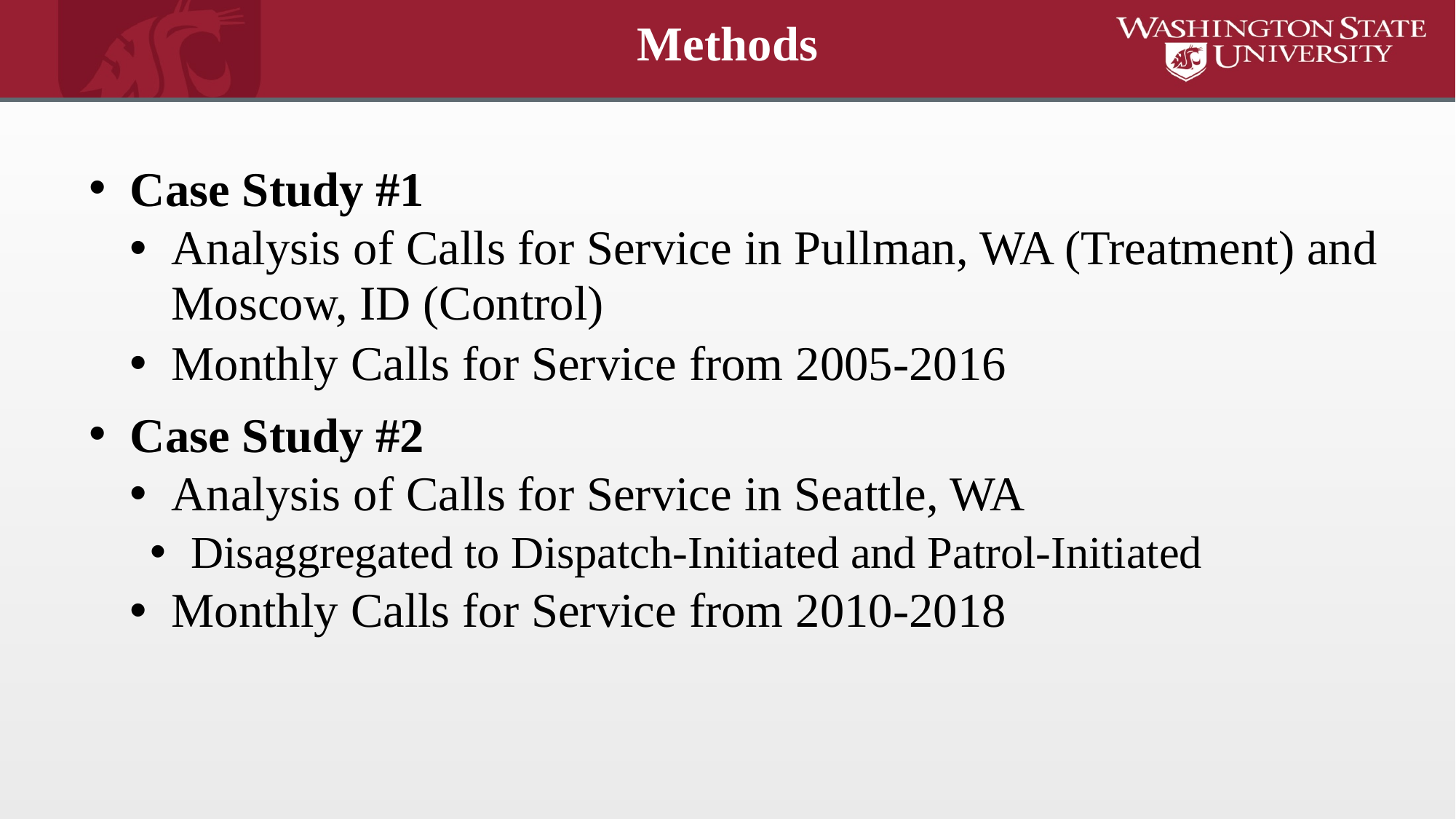

#
Methods

Case Study #1
Analysis of Calls for Service in Pullman, WA (Treatment) and Moscow, ID (Control)
Monthly Calls for Service from 2005-2016
Case Study #2
Analysis of Calls for Service in Seattle, WA
Disaggregated to Dispatch-Initiated and Patrol-Initiated
Monthly Calls for Service from 2010-2018